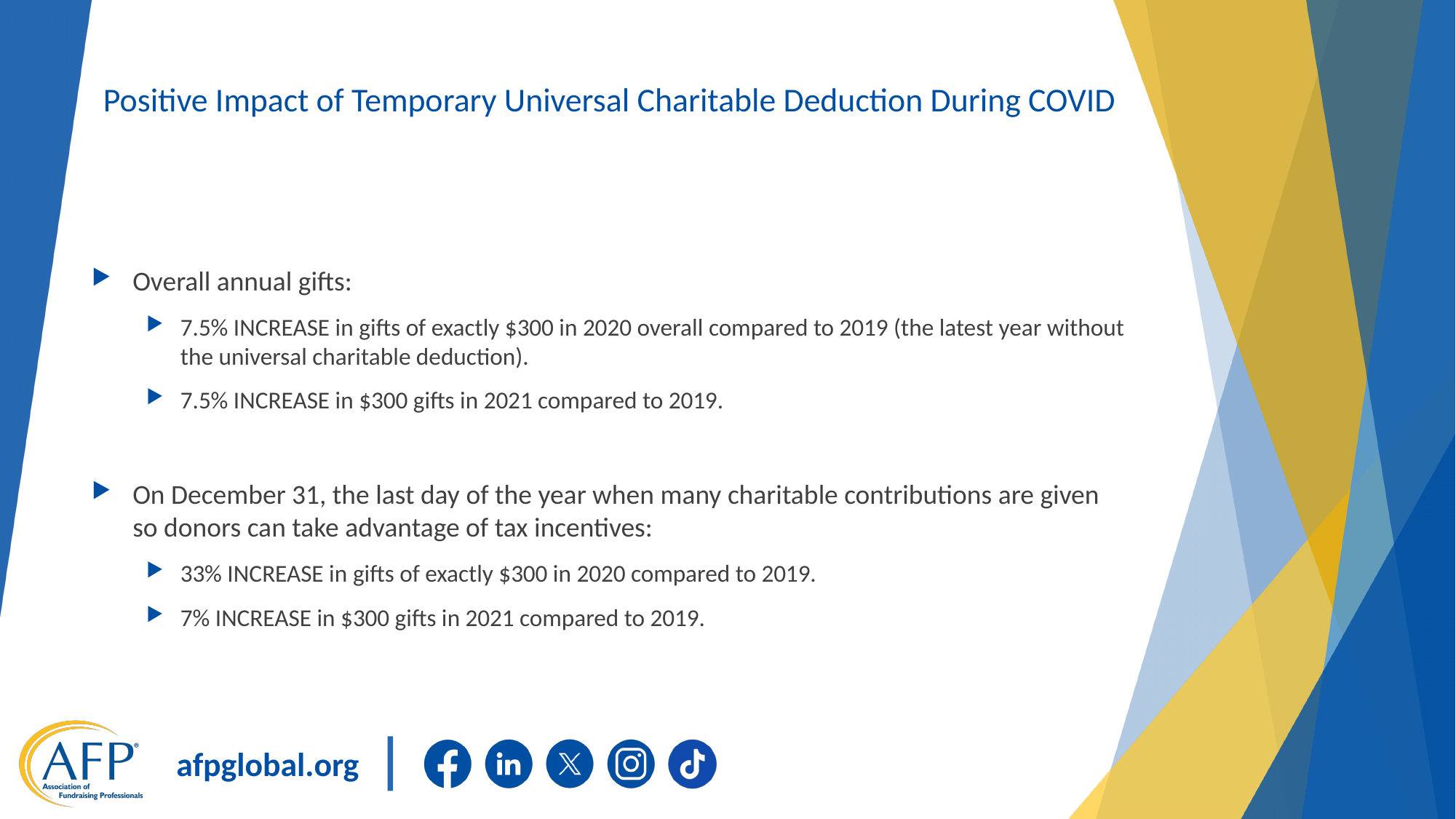

# Positive Impact of Temporary Universal Charitable Deduction During COVID
Overall annual gifts:
7.5% INCREASE in gifts of exactly $300 in 2020 overall compared to 2019 (the latest year without the universal charitable deduction).
7.5% INCREASE in $300 gifts in 2021 compared to 2019.

On December 31, the last day of the year when many charitable contributions are given so donors can take advantage of tax incentives:
33% INCREASE in gifts of exactly $300 in 2020 compared to 2019.
7% INCREASE in $300 gifts in 2021 compared to 2019.